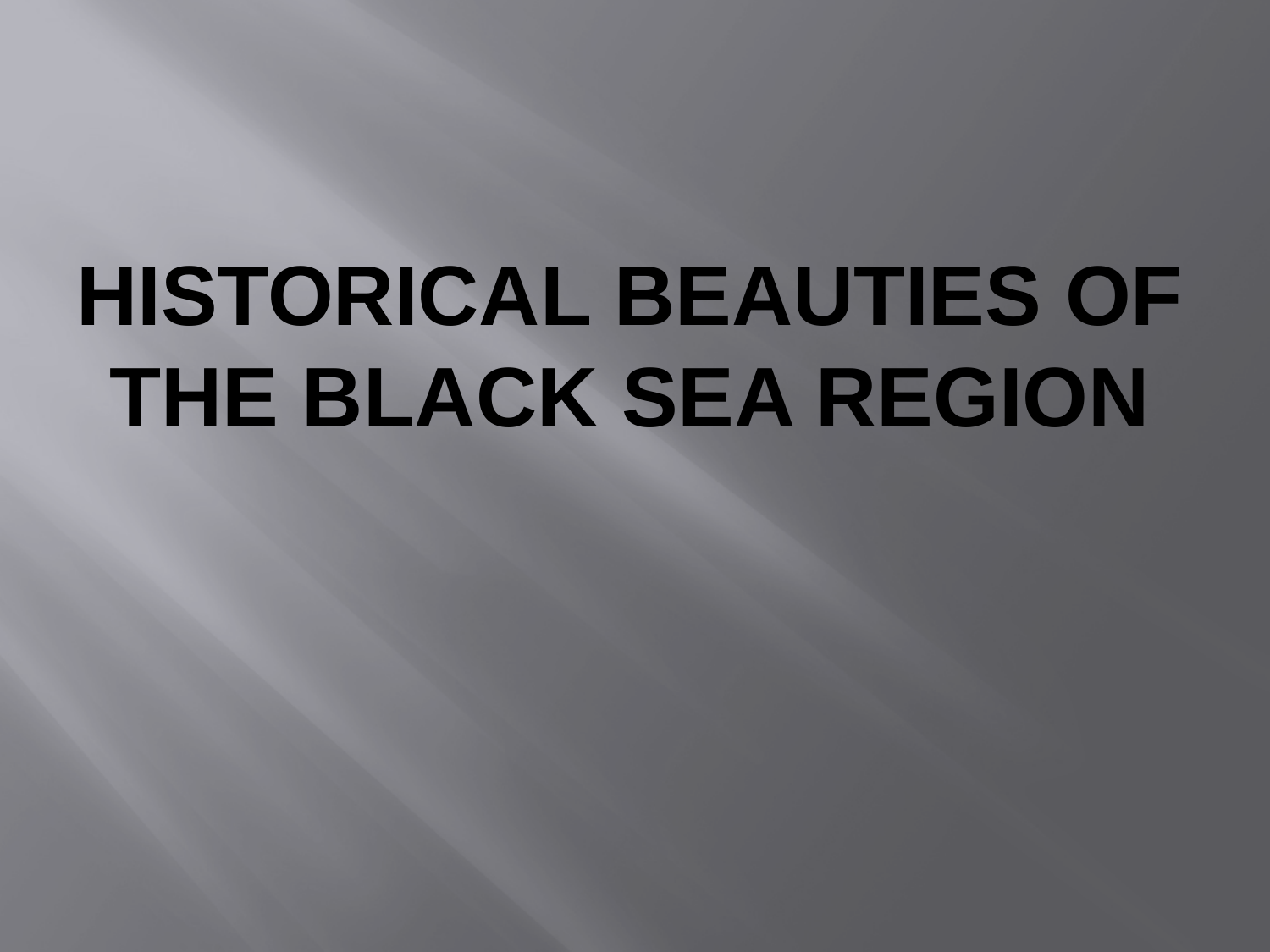

# Historical beauties of the Black Sea Region